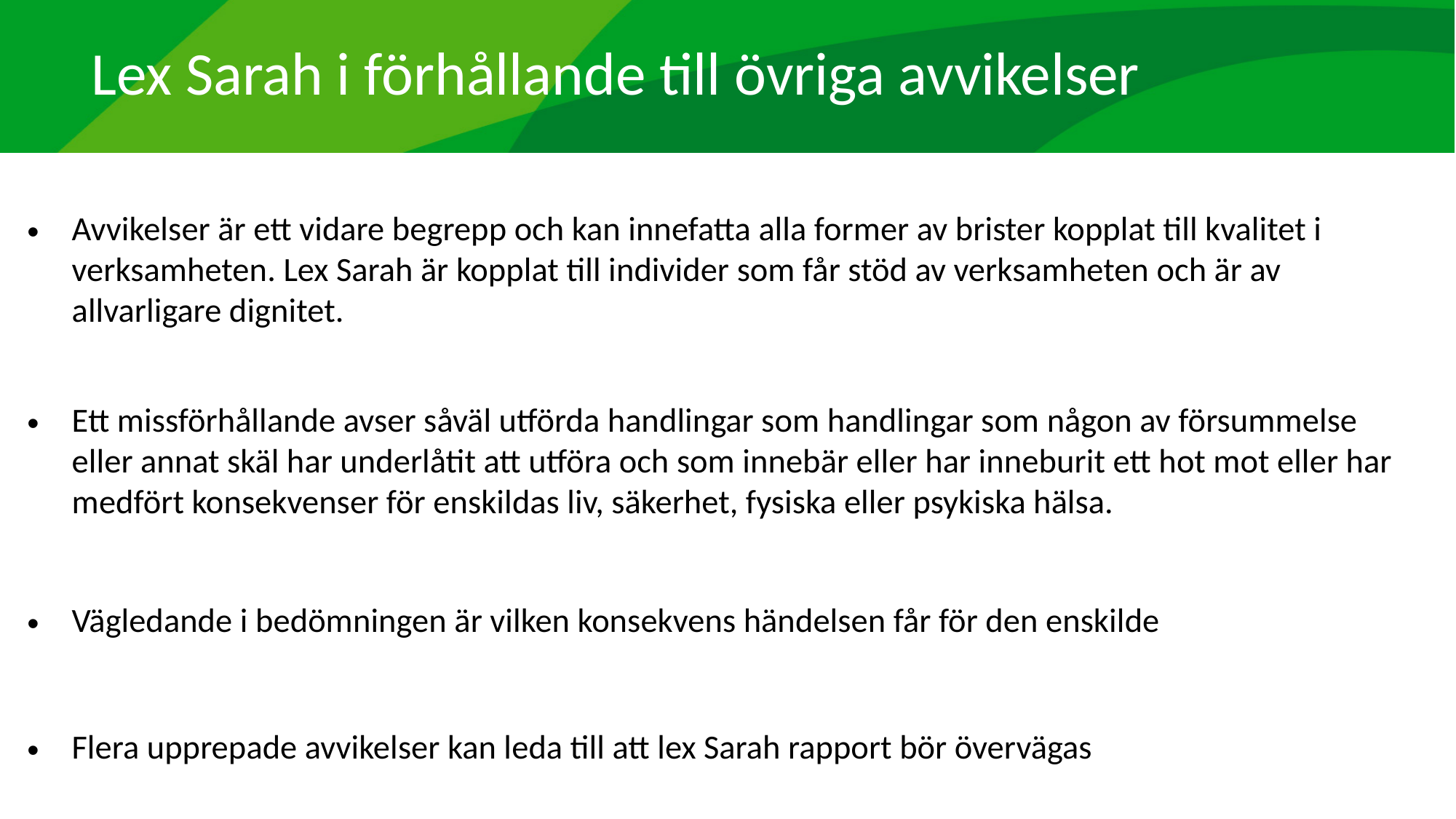

# Lex Sarah i förhållande till övriga avvikelser

Avvikelser är ett vidare begrepp och kan innefatta alla former av brister kopplat till kvalitet i verksamheten. Lex Sarah är kopplat till individer som får stöd av verksamheten och är av allvarligare dignitet.

Ett missförhållande avser såväl utförda handlingar som handlingar som någon av försummelse eller annat skäl har underlåtit att utföra och som innebär eller har inneburit ett hot mot eller har medfört konsekvenser för enskildas liv, säkerhet, fysiska eller psykiska hälsa.

Vägledande i bedömningen är vilken konsekvens händelsen får för den enskilde

Flera upprepade avvikelser kan leda till att lex Sarah rapport bör övervägas